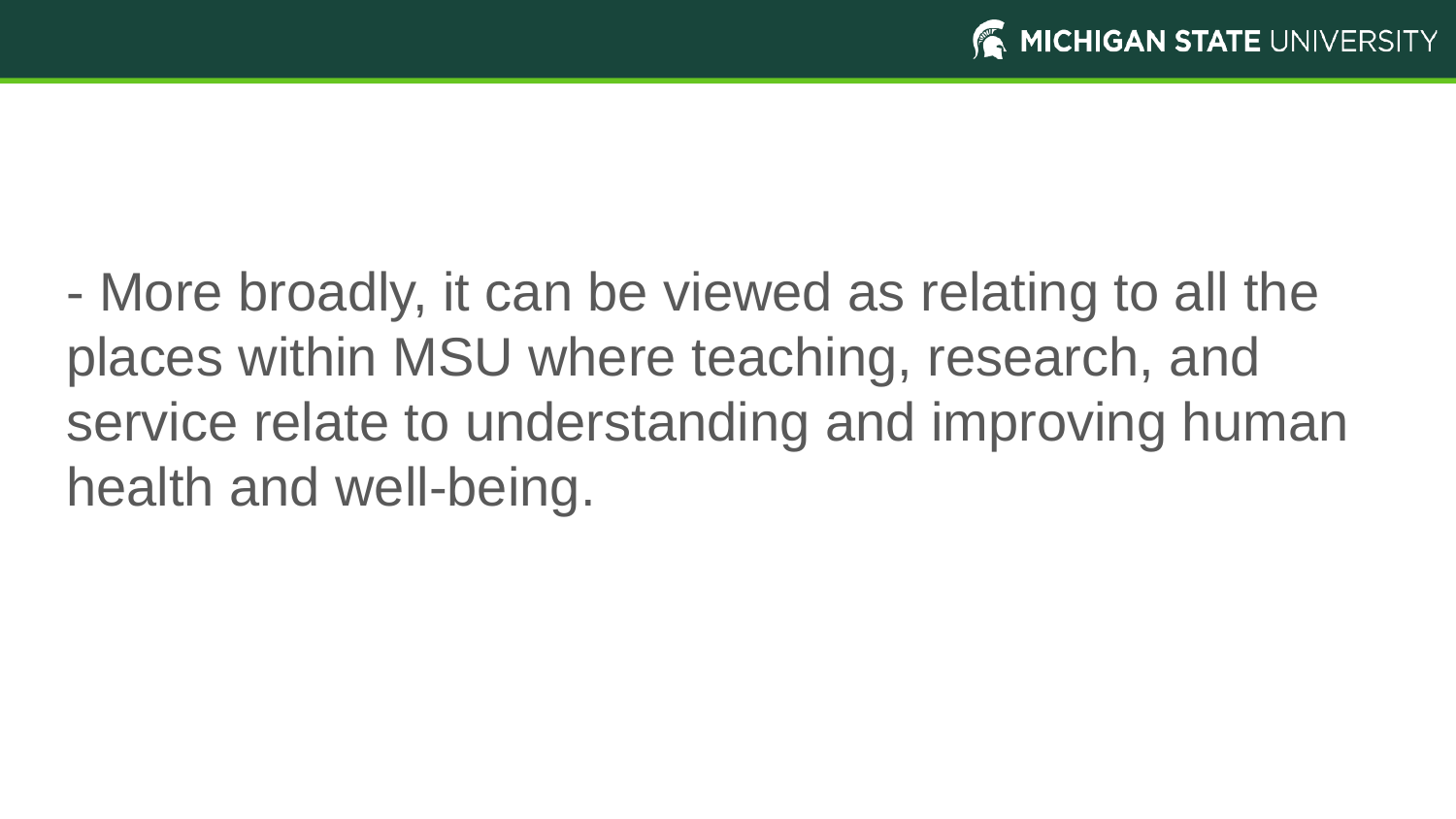

# Health sciences is related to all places
- More broadly, it can be viewed as relating to all the places within MSU where teaching, research, and service relate to understanding and improving human health and well-being.